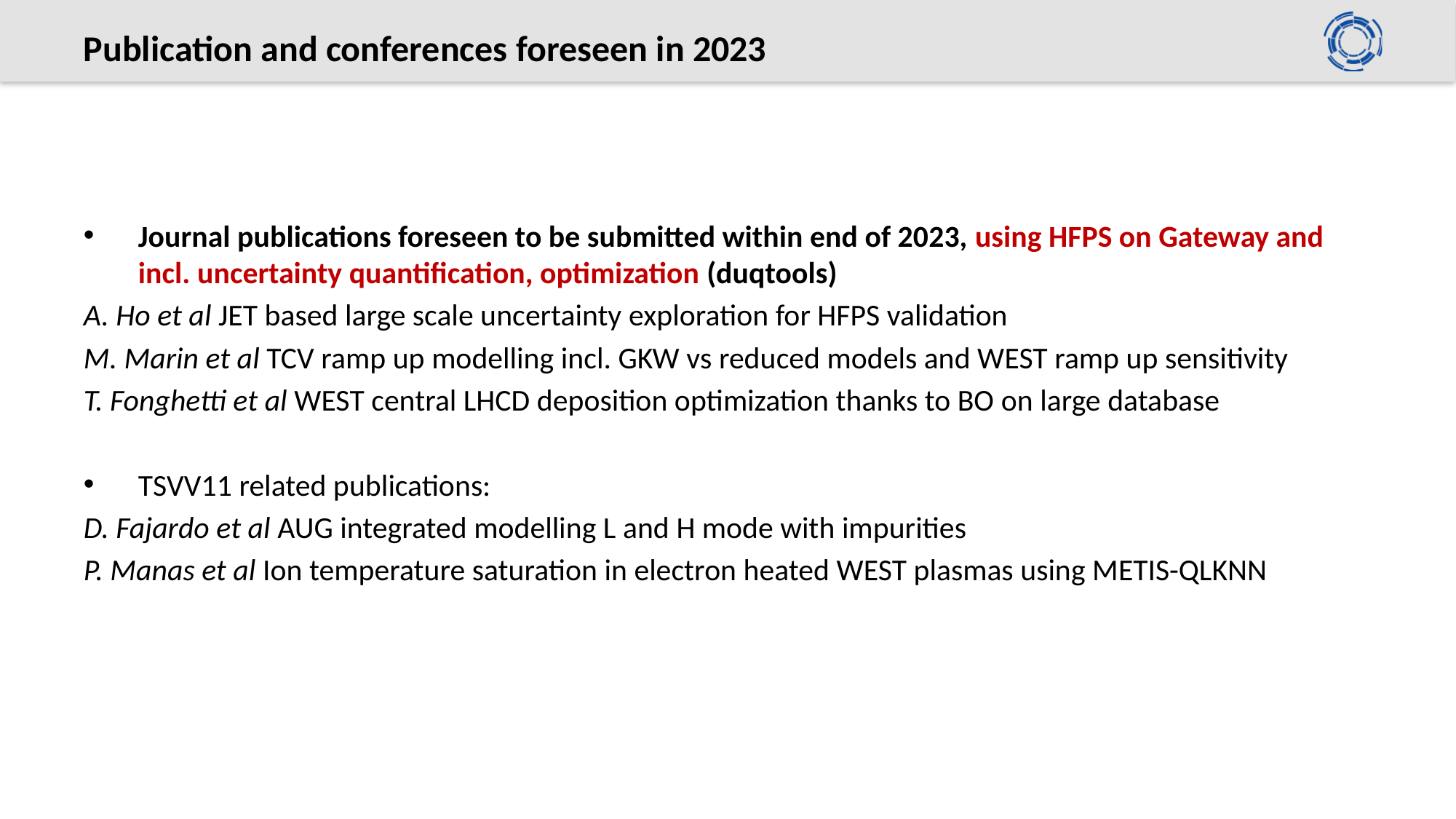

# Publication and conferences foreseen in 2023

Journal publications foreseen to be submitted within end of 2023, using HFPS on Gateway and incl. uncertainty quantification, optimization (duqtools)
A. Ho et al JET based large scale uncertainty exploration for HFPS validation
M. Marin et al TCV ramp up modelling incl. GKW vs reduced models and WEST ramp up sensitivity
T. Fonghetti et al WEST central LHCD deposition optimization thanks to BO on large database

TSVV11 related publications:
D. Fajardo et al AUG integrated modelling L and H mode with impurities
P. Manas et al Ion temperature saturation in electron heated WEST plasmas using METIS-QLKNN